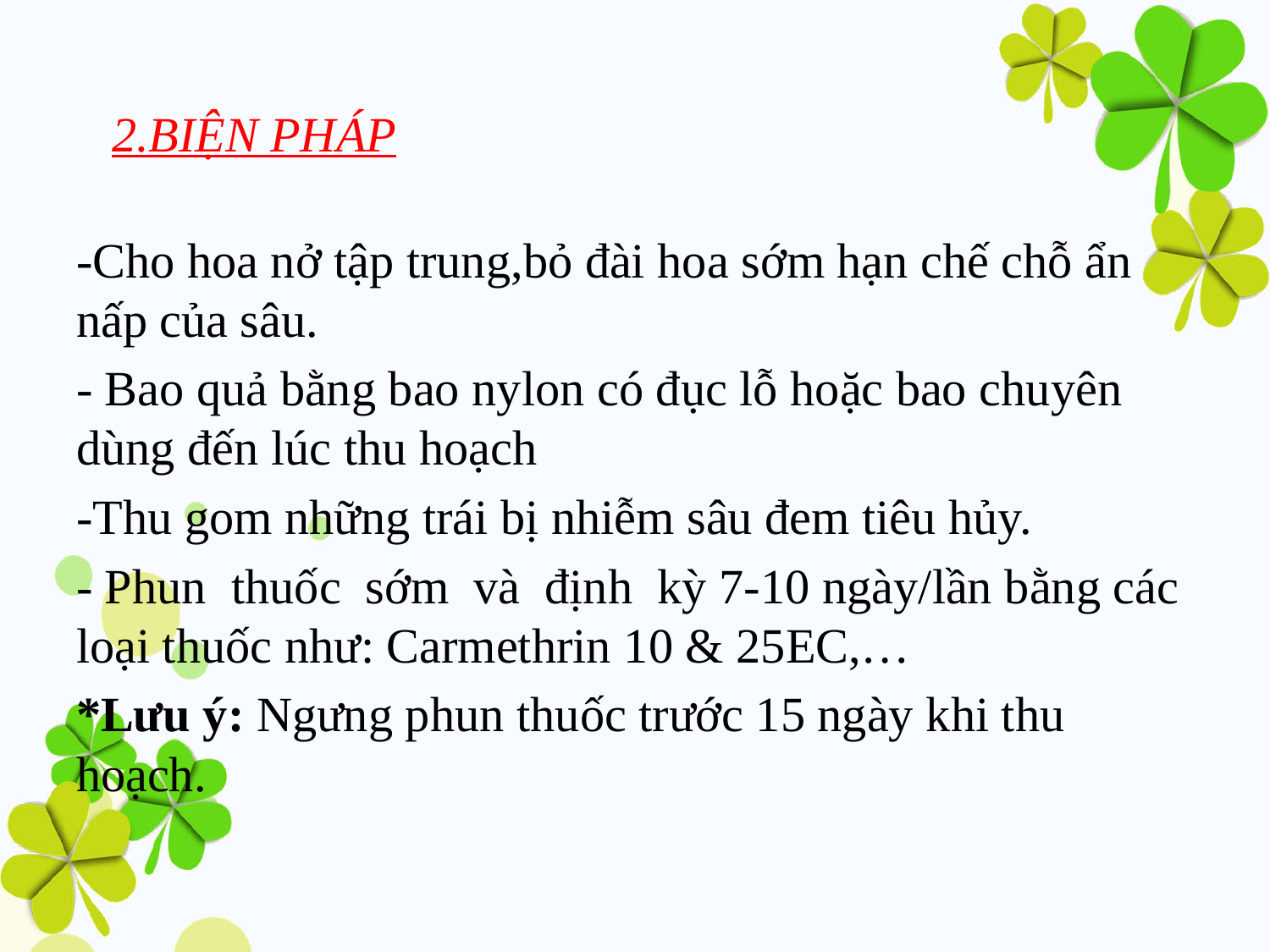

# 2.BIỆN PHÁP
-Cho hoa nở tập trung,bỏ đài hoa sớm hạn chế chỗ ẩn nấp của sâu.
- Bao quả bằng bao nylon có đục lỗ hoặc bao chuyên dùng đến lúc thu hoạch
-Thu gom những trái bị nhiễm sâu đem tiêu hủy.
- Phun  thuốc  sớm  và  định  kỳ 7-10 ngày/lần bằng các loại thuốc như: Carmethrin 10 & 25EC,…
*Lưu ý: Ngưng phun thuốc trước 15 ngày khi thu hoạch.